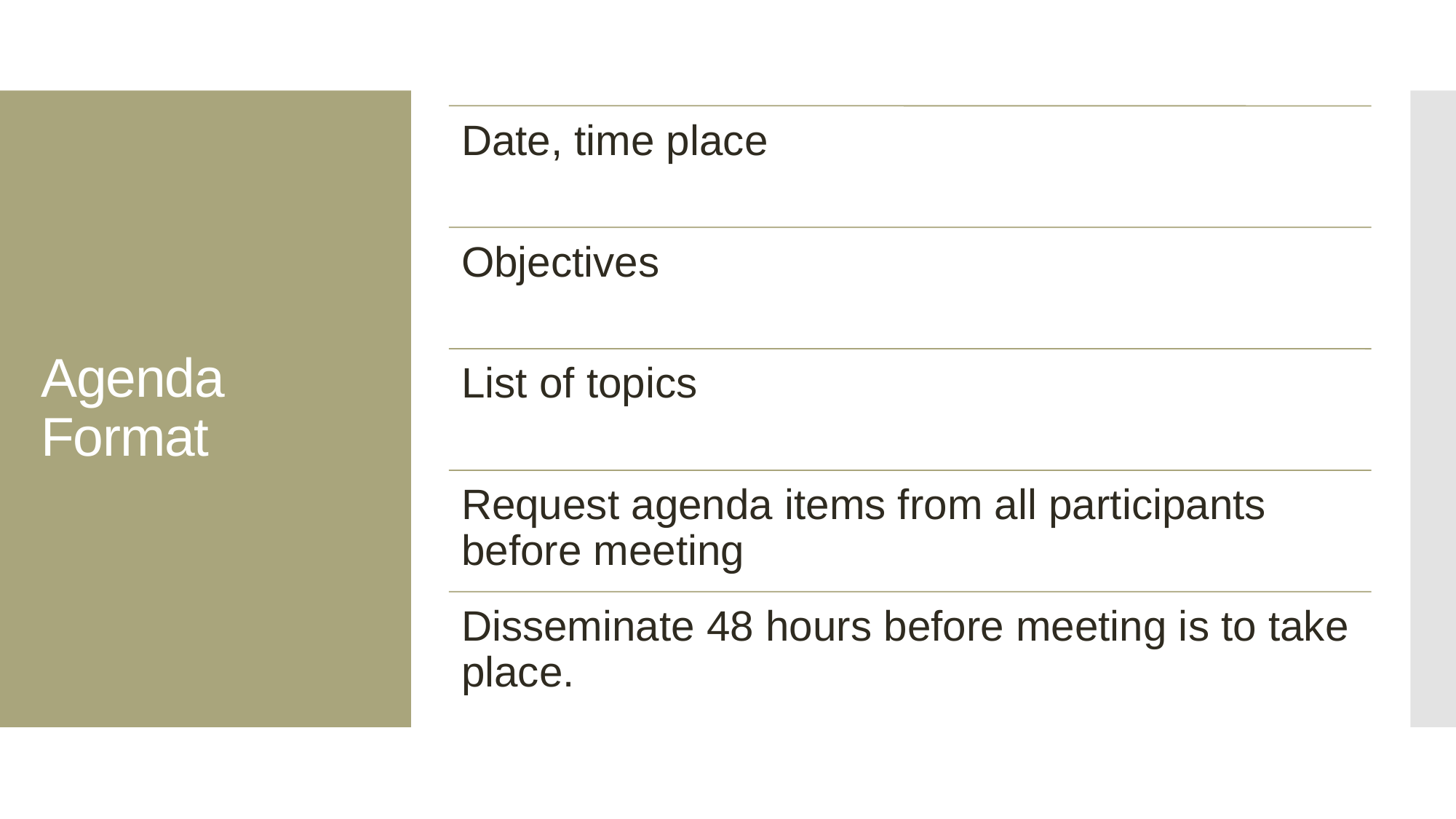

Date, time place
Objectives
List of topics
Request agenda items from all participants before meeting
Disseminate 48 hours before meeting is to take place.
# Agenda Format